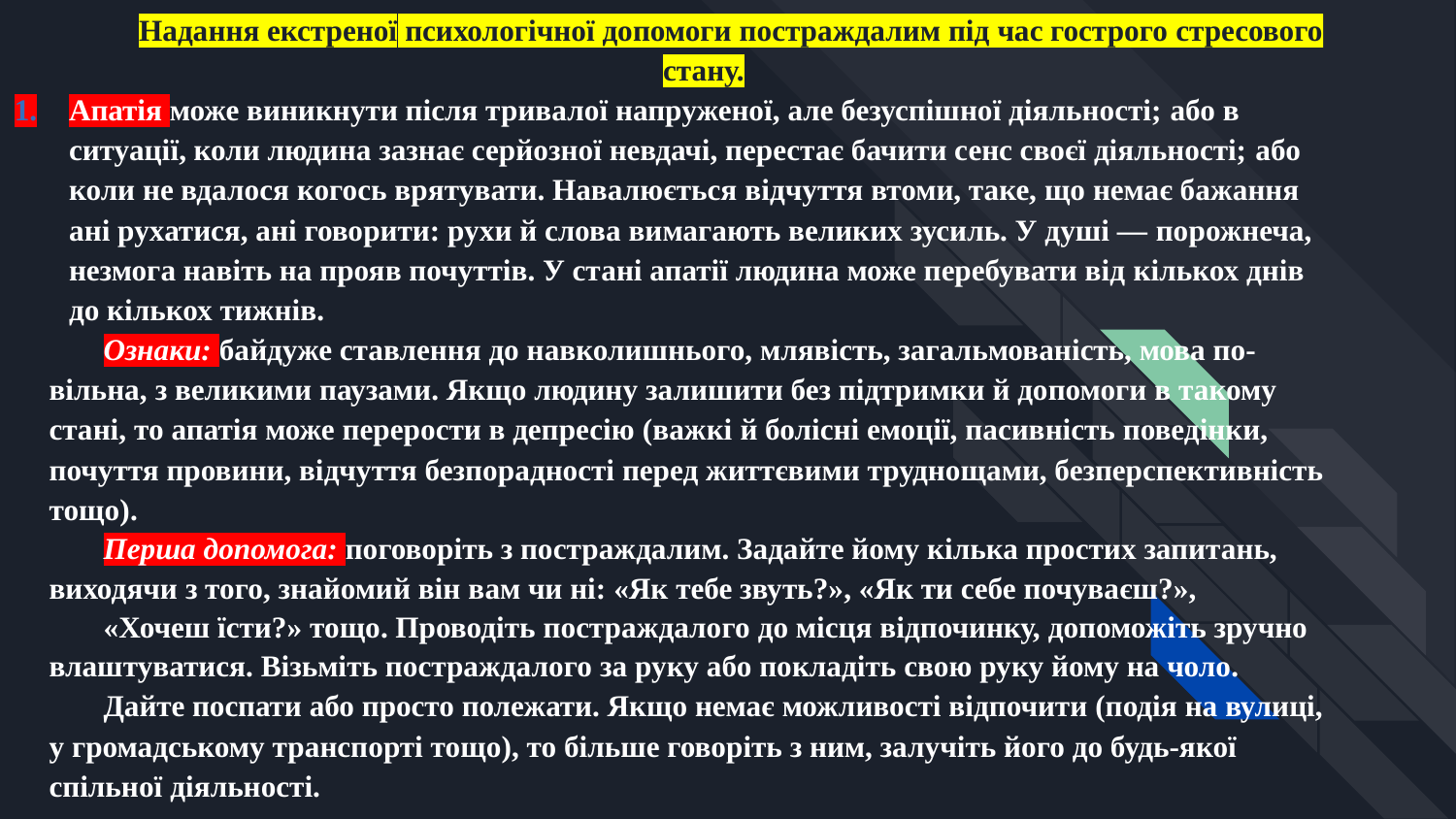

Надання екстреної психологічної допомоги постраждалим під час гострого стресового стану.
Апатія може виникнути після тривалої напруженої, але безуспішної діяльності; або в ситуації, коли людина зазнає серйозної невдачі, перестає бачити сенс своєї діяльності; або коли не вдалося когось врятувати. Навалюється відчуття втоми, таке, що немає бажання ані рухатися, ані говорити: рухи й слова вимагають великих зусиль. У душі — порожнеча, незмога навіть на прояв почуттів. У стані апатії людина може перебувати від кількох днів до кількох тижнів.
Ознаки: байдуже ставлення до навколишнього, млявість, загальмованість, мова по- вільна, з великими паузами. Якщо людину залишити без підтримки й допомоги в такому стані, то апатія може перерости в депресію (важкі й болісні емоції, пасивність поведінки, почуття провини, відчуття безпорадності перед життєвими труднощами, безперспективність тощо).
Перша допомога: поговоріть з постраждалим. Задайте йому кілька простих запитань, виходячи з того, знайомий він вам чи ні: «Як тебе звуть?», «Як ти себе почуваєш?»,
«Хочеш їсти?» тощо. Проводіть постраждалого до місця відпочинку, допоможіть зручно влаштуватися. Візьміть постраждалого за руку або покладіть свою руку йому на чоло.
Дайте поспати або просто полежати. Якщо немає можливості відпочити (подія на вулиці, у громадському транспорті тощо), то більше говоріть з ним, залучіть його до будь-якої спільної діяльності.